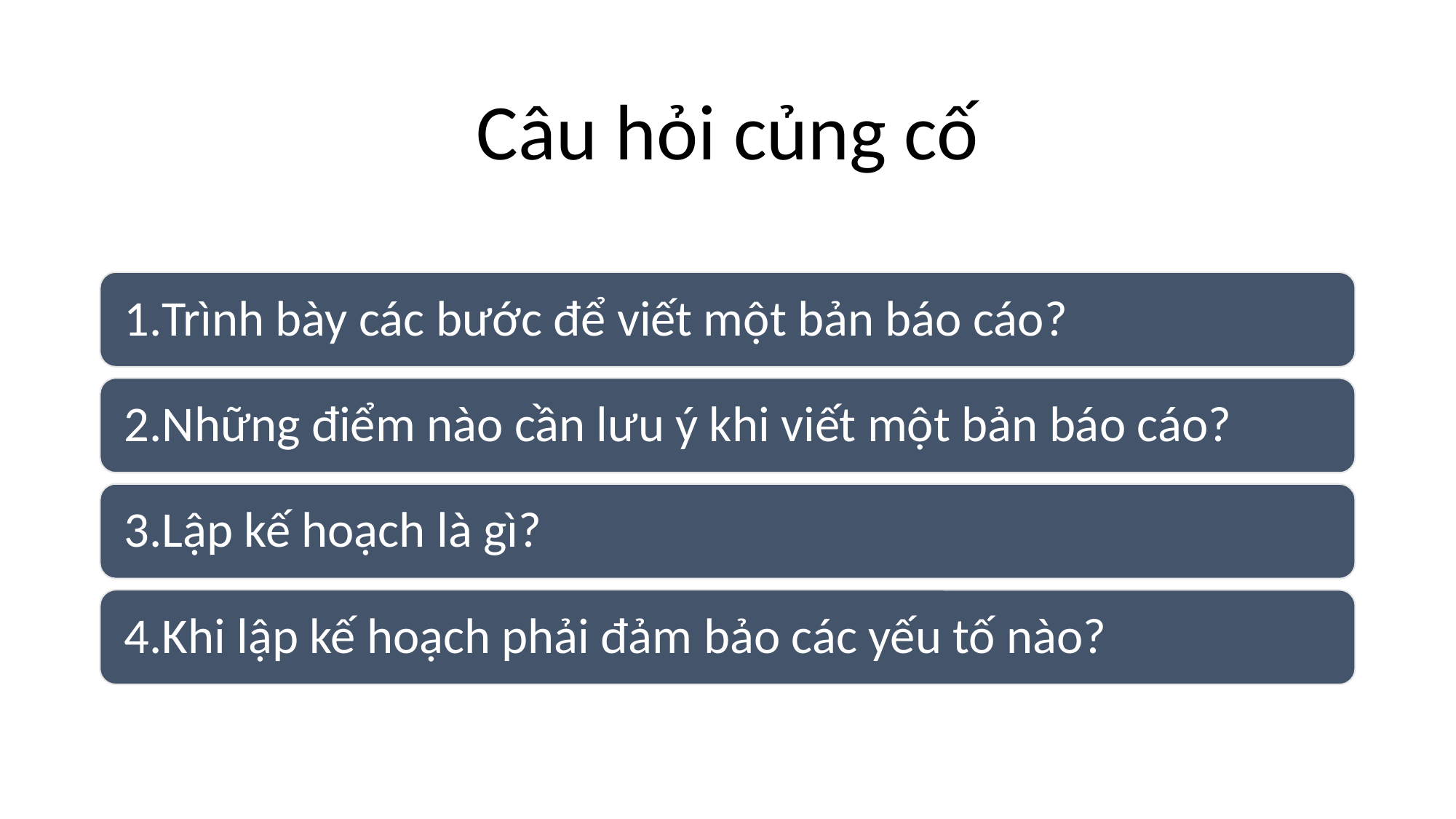

# Câu hỏi củng cố
1.Trình bày các bước để viết một bản báo cáo?
2.Những điểm nào cần lưu ý khi viết một bản báo cáo?
3.Lập kế hoạch là gì?
4.Khi lập kế hoạch phải đảm bảo các yếu tố nào?